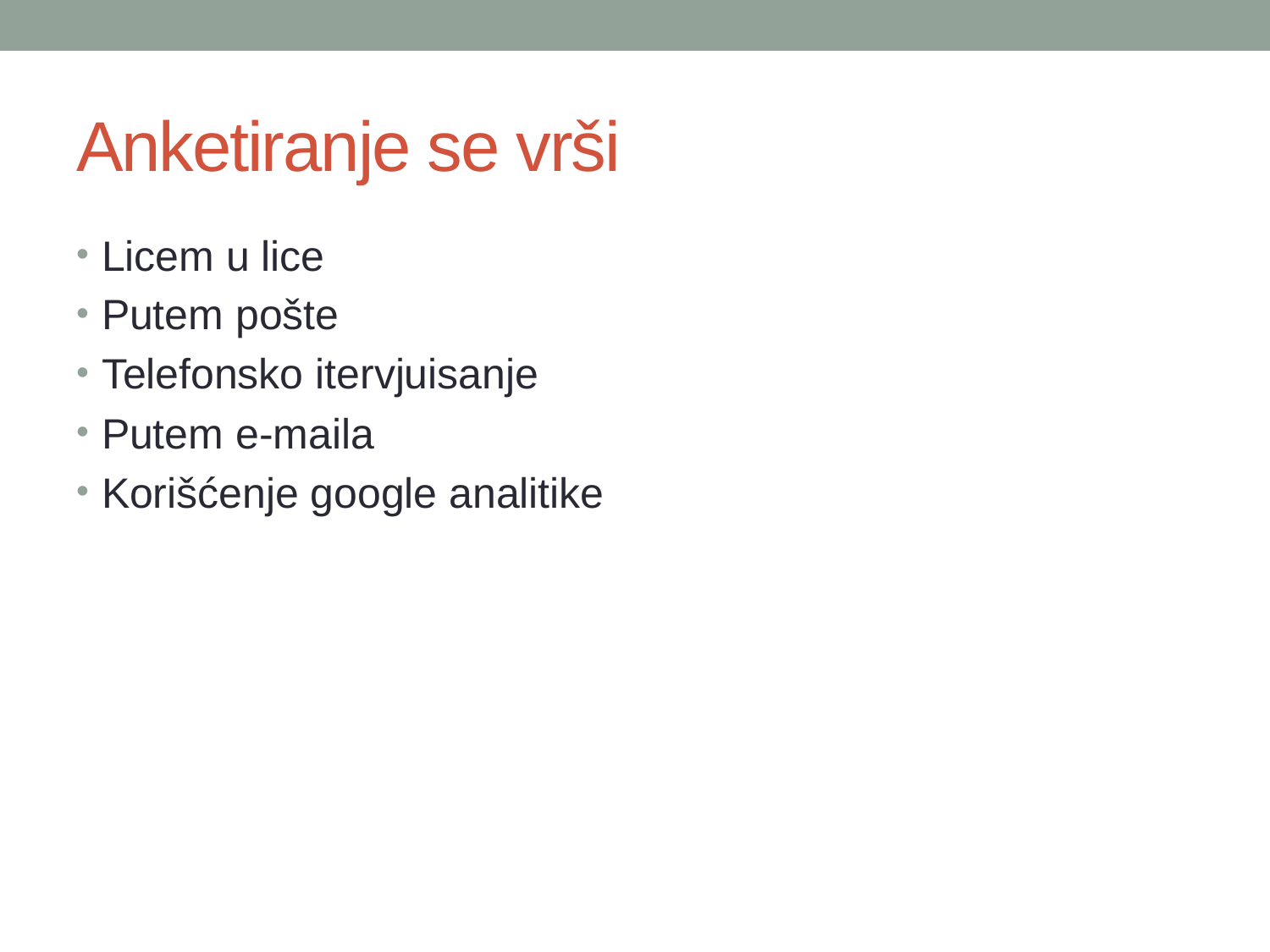

# Anketiranje se vrši
Licem u lice
Putem pošte
Telefonsko itervjuisanje
Putem e-maila
Korišćenje google analitike